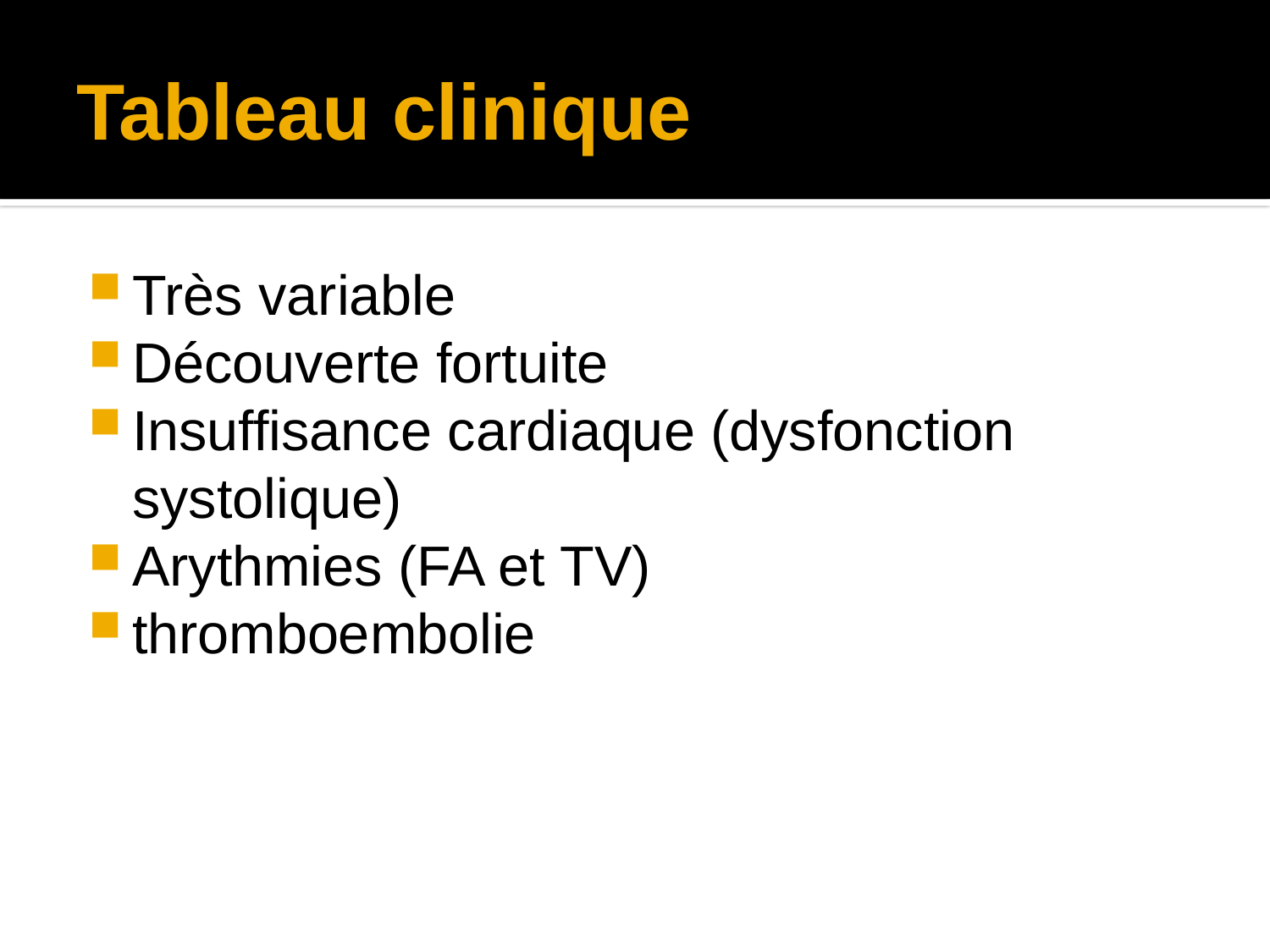

# Tableau clinique
Très variable
Découverte fortuite
Insuffisance cardiaque (dysfonction systolique)
Arythmies (FA et TV)
thromboembolie